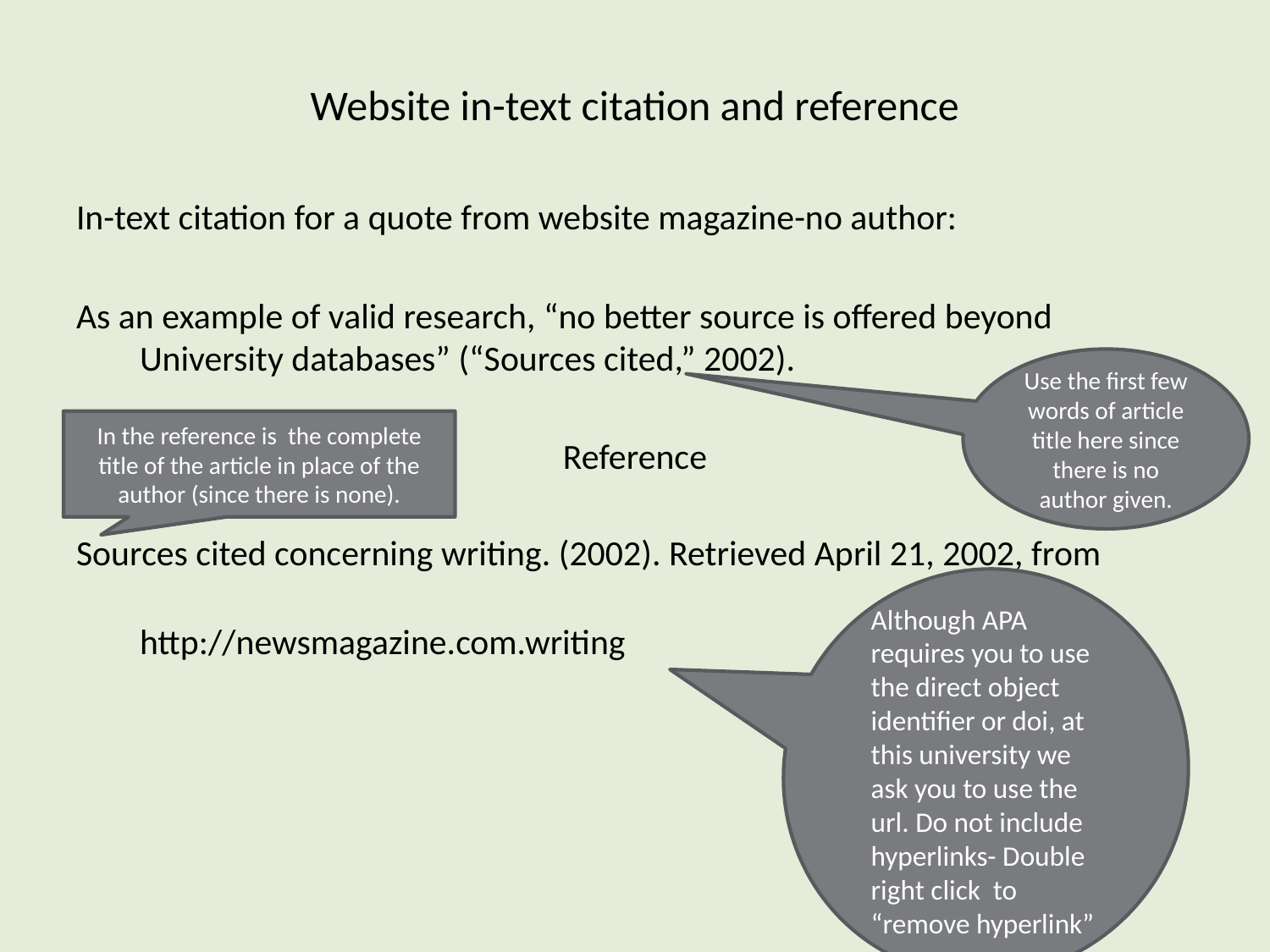

# Website in-text citation and reference
In-text citation for a quote from website magazine-no author:

As an example of valid research, “no better source is offered beyond University databases” (“Sources cited,” 2002).

Reference
Sources cited concerning writing. (2002). Retrieved April 21, 2002, from    http://newsmagazine.com.writing
Use the first few words of article title here since there is no author given.
In the reference is  the complete title of the article in place of the author (since there is none).

Although APA requires you to use the direct object identifier or doi, at this university we ask you to use the url. Do not include hyperlinks- Double right click  to “remove hyperlink”